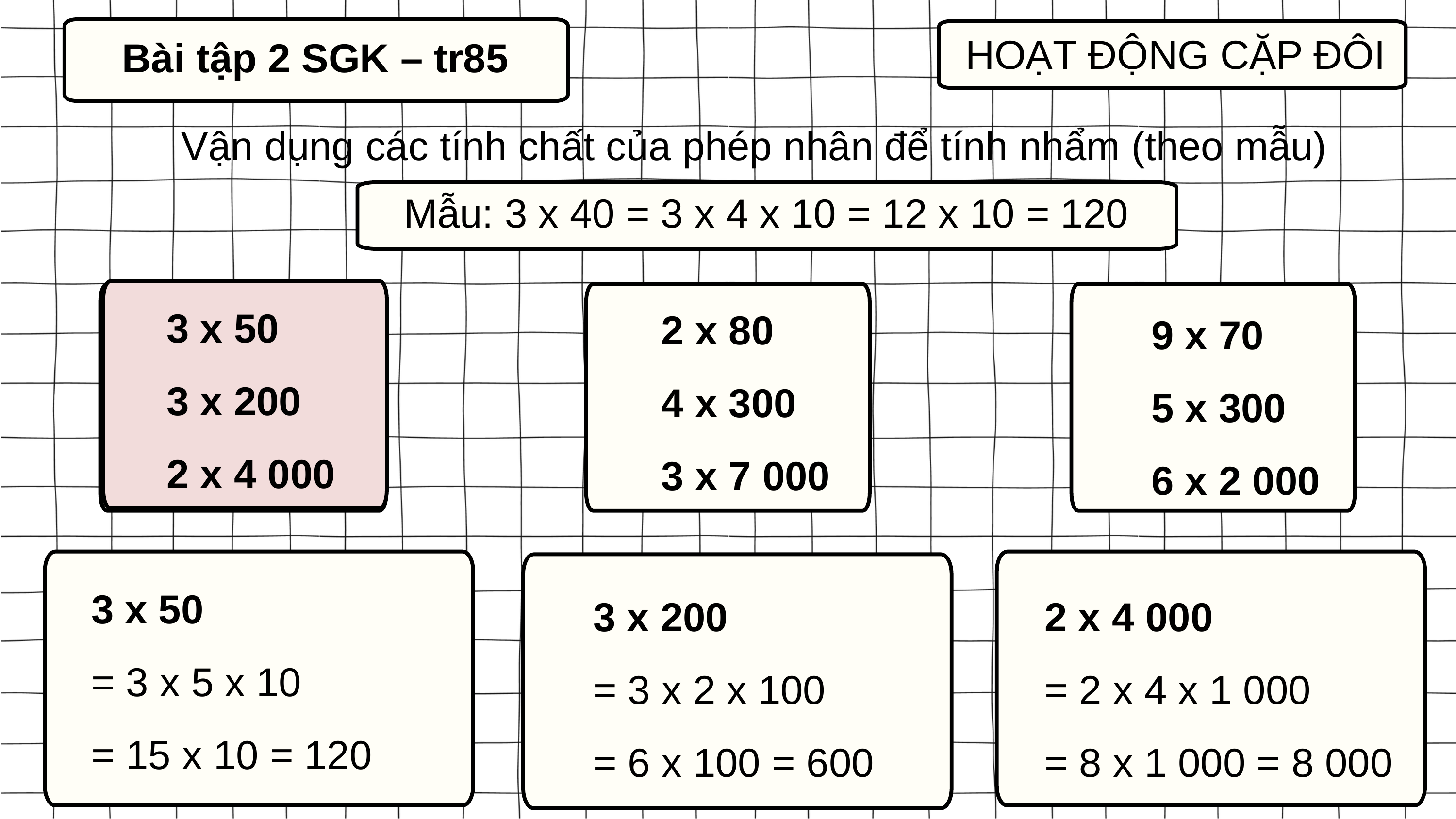

Bài tập 2 SGK – tr85

HOẠT ĐỘNG CẶP ĐÔI
Vận dụng các tính chất của phép nhân để tính nhẩm (theo mẫu)

Mẫu: 3 x 40 = 3 x 4 x 10 = 12 x 10 = 120

3 x 50
3 x 200
2 x 4 000
2 x 80
4 x 300
3 x 7 000

9 x 70
5 x 300
6 x 2 000

3 x 50
= 3 x 5 x 10
= 15 x 10 = 120
3 x 200
= 3 x 2 x 100
= 6 x 100 = 600
2 x 4 000
= 2 x 4 x 1 000
= 8 x 1 000 = 8 000